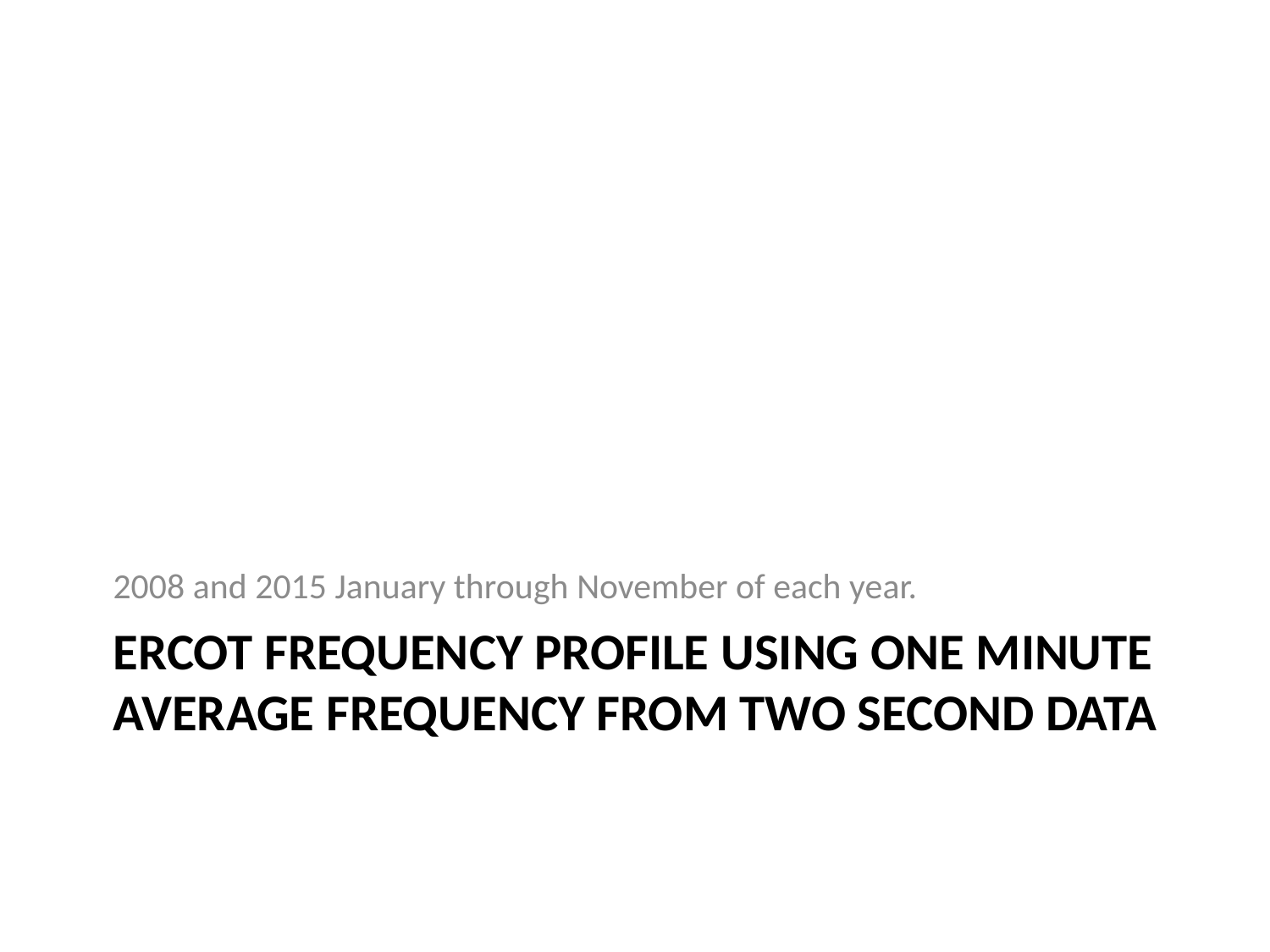

2008 and 2015 January through November of each year.
# Ercot frequency profile using one minute average frequency from two second data